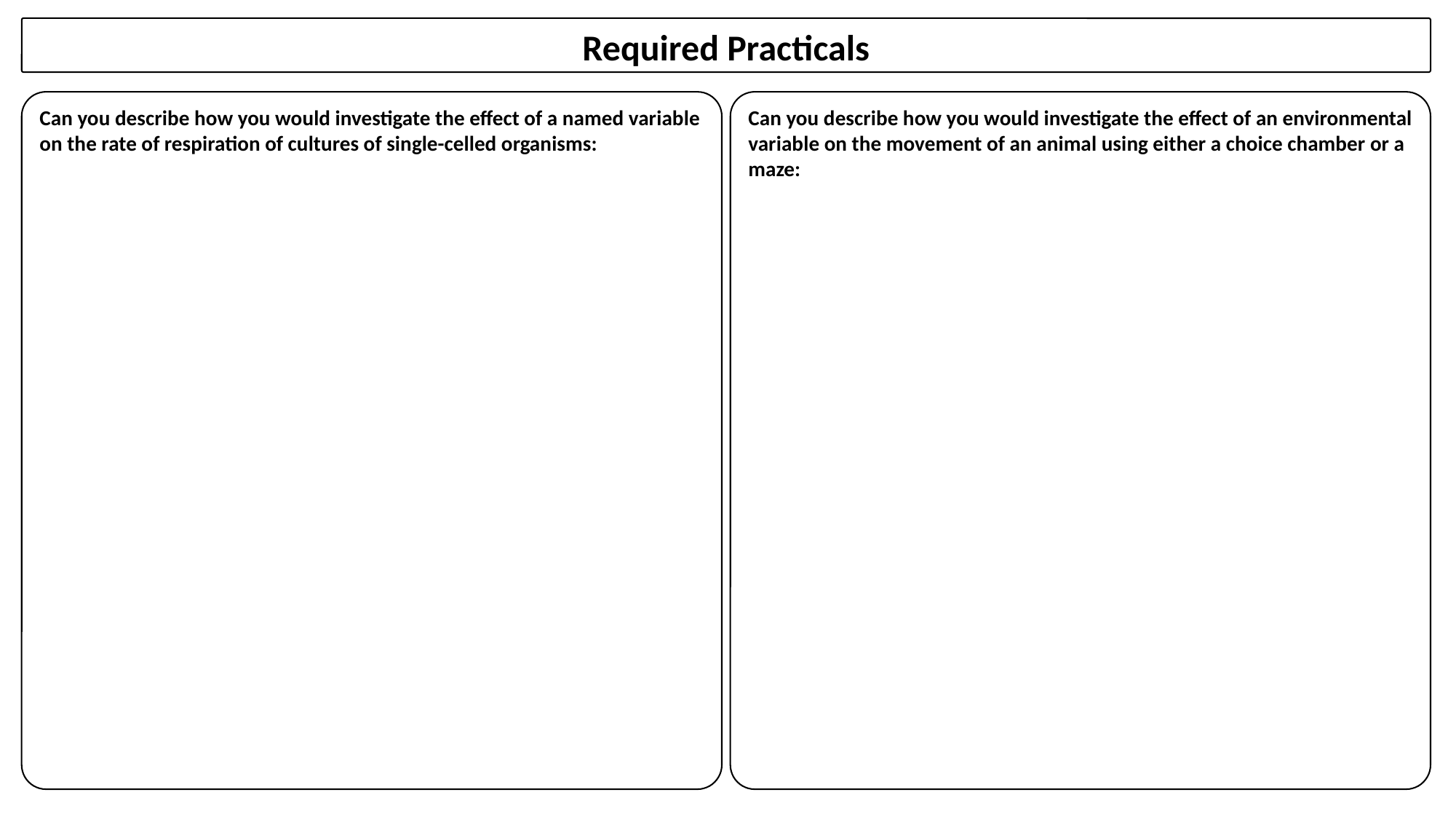

Required Practicals
Can you describe how you would investigate the effect of a named variable on the rate of respiration of cultures of single-celled organisms:

Can you describe how you would investigate the effect of an environmental variable on the movement of an animal using either a choice chamber or a maze: